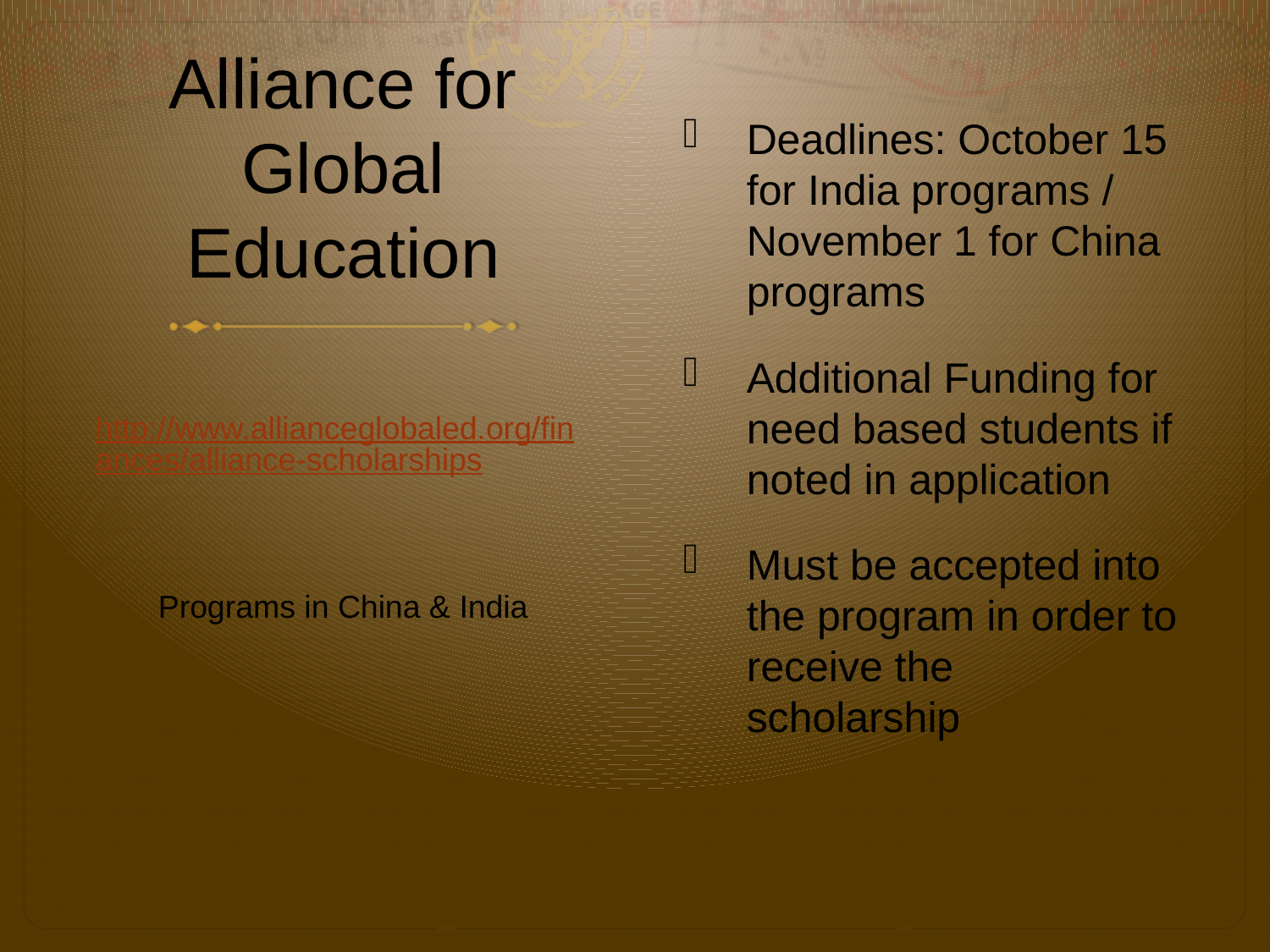

# Alliance for Global Education
Deadlines: October 15 for India programs / November 1 for China programs
Additional Funding for need based students if noted in application
Must be accepted into the program in order to receive the scholarship
http://www.allianceglobaled.org/finances/alliance-scholarships

Programs in China & India